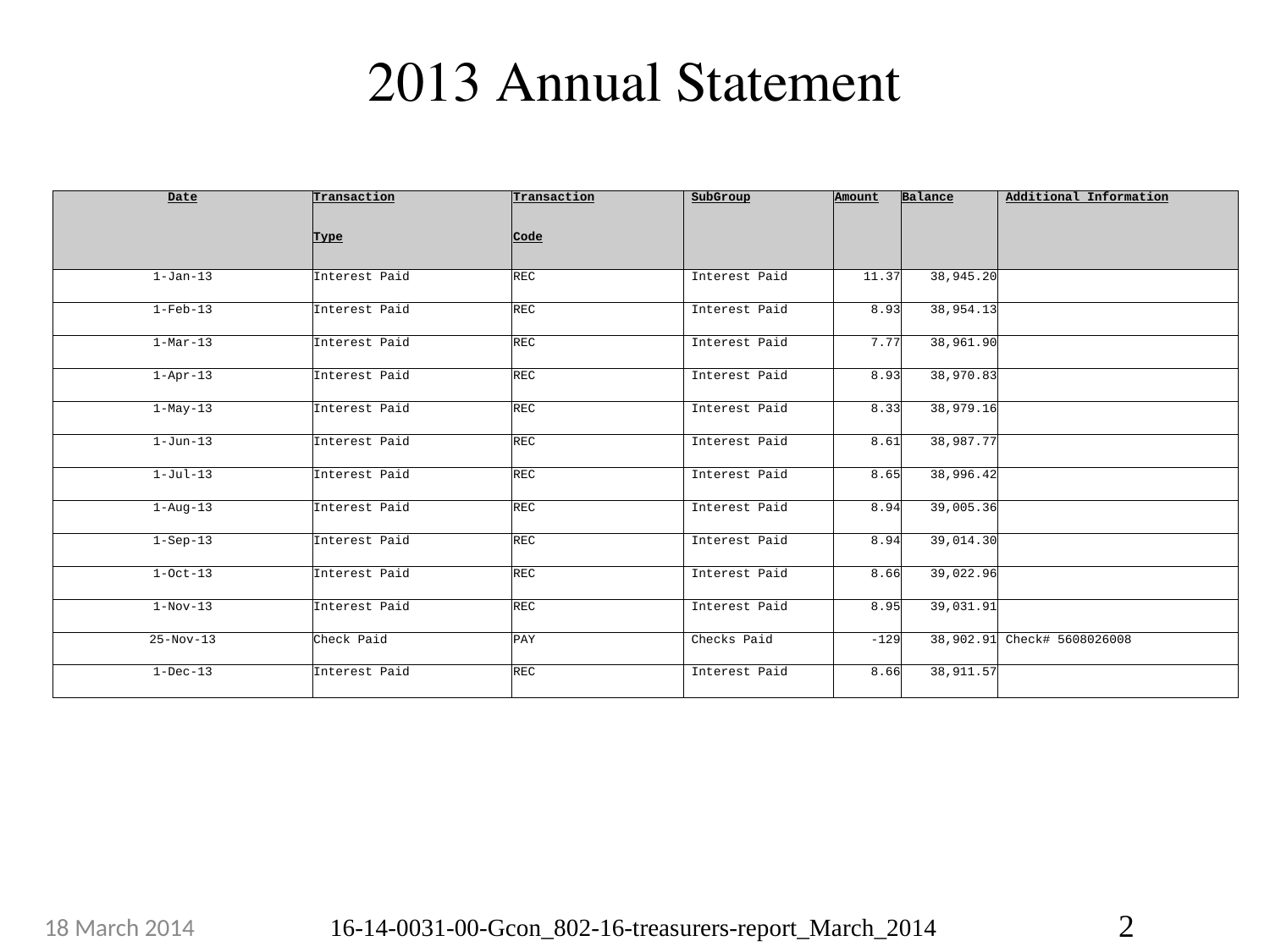

# 2013 Annual Statement
| Date | Transaction | Transaction | SubGroup | Amount | Balance | Additional Information |
| --- | --- | --- | --- | --- | --- | --- |
|  | Type | Code |  |  |  |  |
| 1-Jan-13 | Interest Paid | REC | Interest Paid | 11.37 | 38,945.20 |  |
| 1-Feb-13 | Interest Paid | REC | Interest Paid | 8.93 | 38,954.13 |  |
| 1-Mar-13 | Interest Paid | REC | Interest Paid | 7.77 | 38,961.90 |  |
| 1-Apr-13 | Interest Paid | REC | Interest Paid | 8.93 | 38,970.83 |  |
| 1-May-13 | Interest Paid | REC | Interest Paid | 8.33 | 38,979.16 |  |
| 1-Jun-13 | Interest Paid | REC | Interest Paid | 8.61 | 38,987.77 |  |
| 1-Jul-13 | Interest Paid | REC | Interest Paid | 8.65 | 38,996.42 |  |
| 1-Aug-13 | Interest Paid | REC | Interest Paid | 8.94 | 39,005.36 |  |
| 1-Sep-13 | Interest Paid | REC | Interest Paid | 8.94 | 39,014.30 |  |
| 1-Oct-13 | Interest Paid | REC | Interest Paid | 8.66 | 39,022.96 |  |
| 1-Nov-13 | Interest Paid | REC | Interest Paid | 8.95 | 39,031.91 |  |
| 25-Nov-13 | Check Paid | PAY | Checks Paid | -129 | 38,902.91 | Check# 5608026008 |
| 1-Dec-13 | Interest Paid | REC | Interest Paid | 8.66 | 38,911.57 |  |